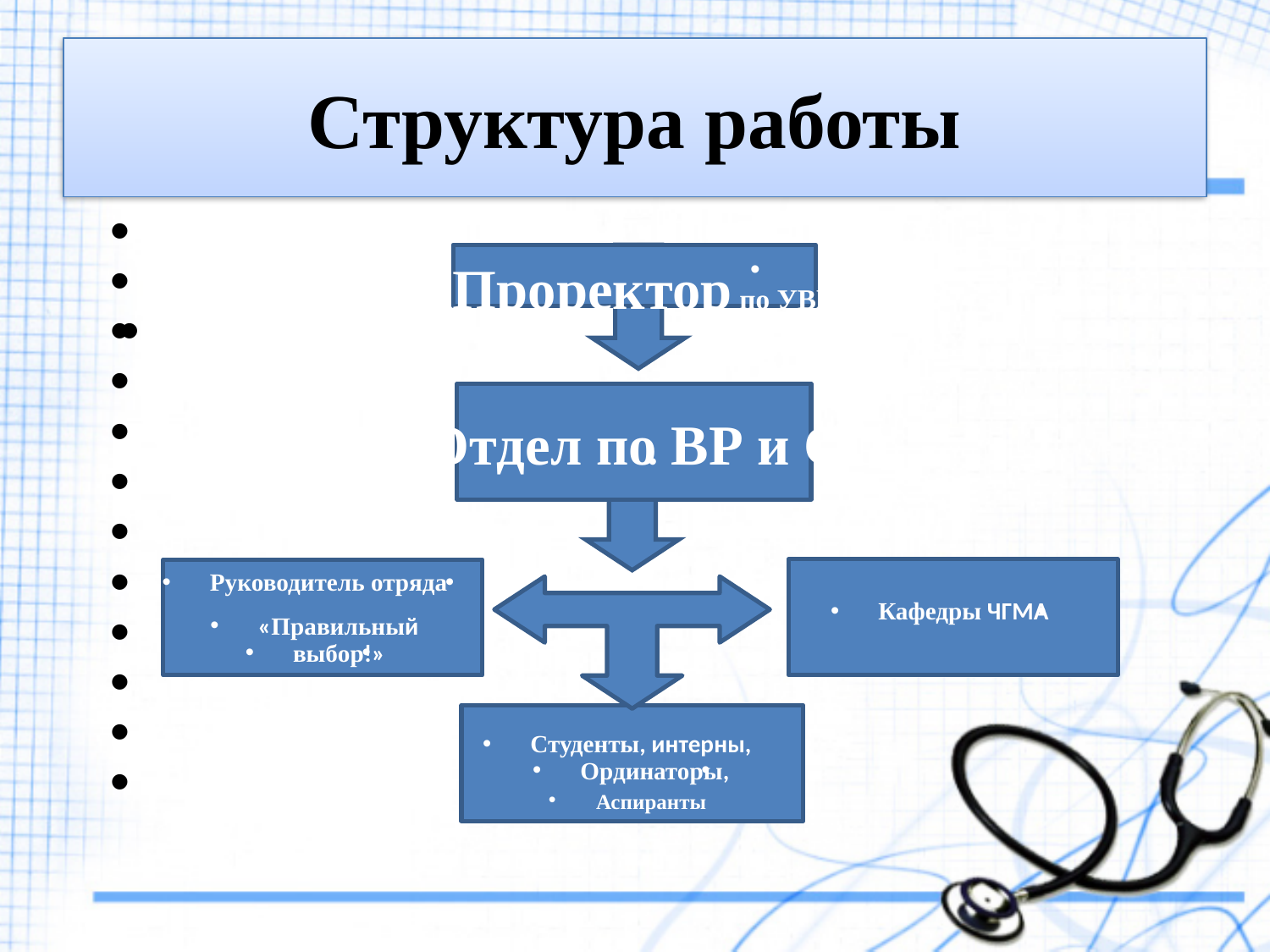

# Структура работы

Проректор по УВР

Отдел по ВР и СО

Руководитель отряда

Кафедры ЧГМА

«Правильный
выбор!»

Студенты, интерны,

Ординаторы,
Аспиранты